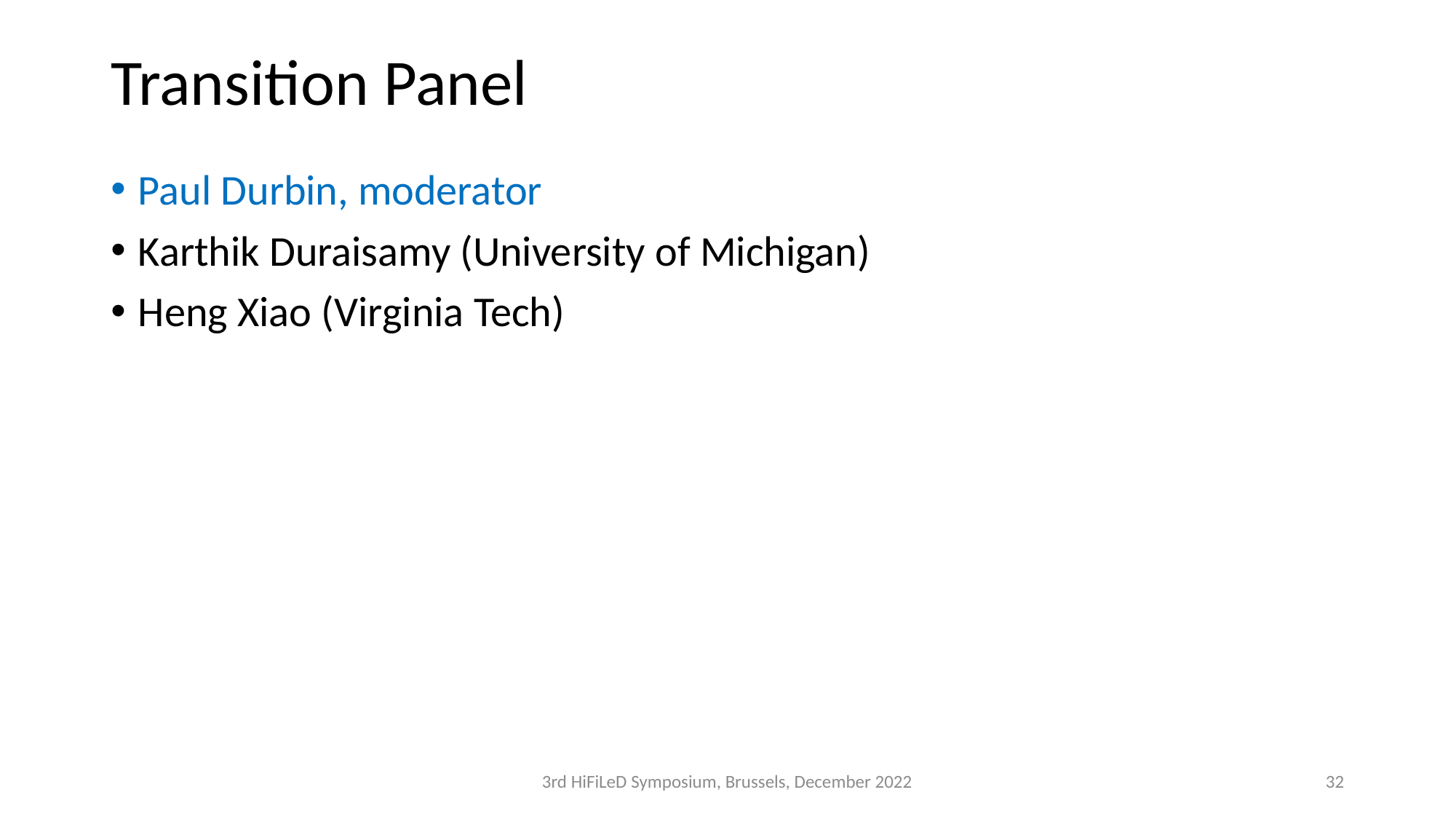

# Transition Panel
Paul Durbin, moderator
Karthik Duraisamy (University of Michigan)
Heng Xiao (Virginia Tech)

3rd HiFiLeD Symposium, Brussels, December 2022
32